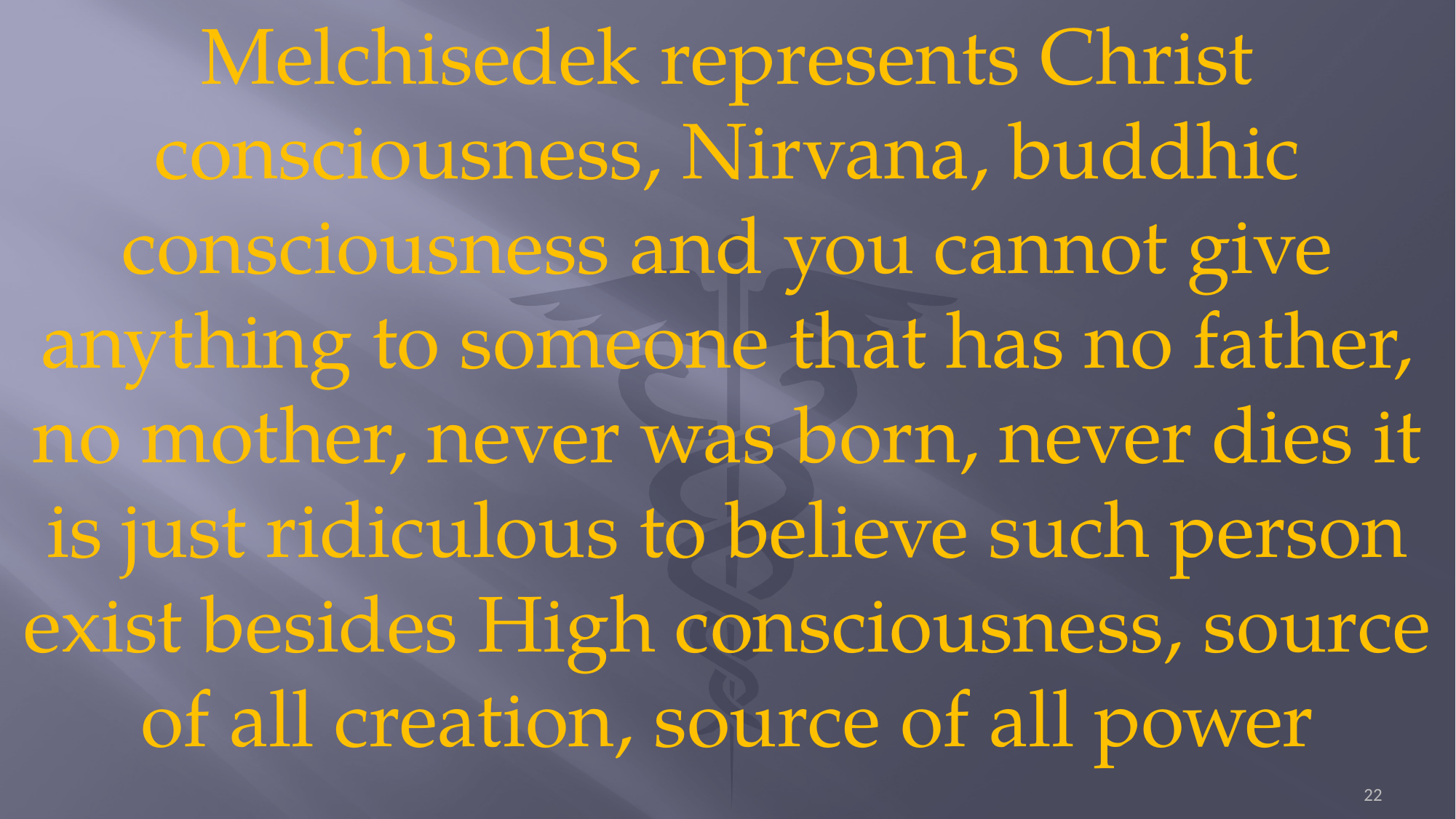

Melchisedek represents Christ consciousness, Nirvana, buddhic consciousness and you cannot give anything to someone that has no father, no mother, never was born, never dies it is just ridiculous to believe such person exist besides High consciousness, source of all creation, source of all power
22